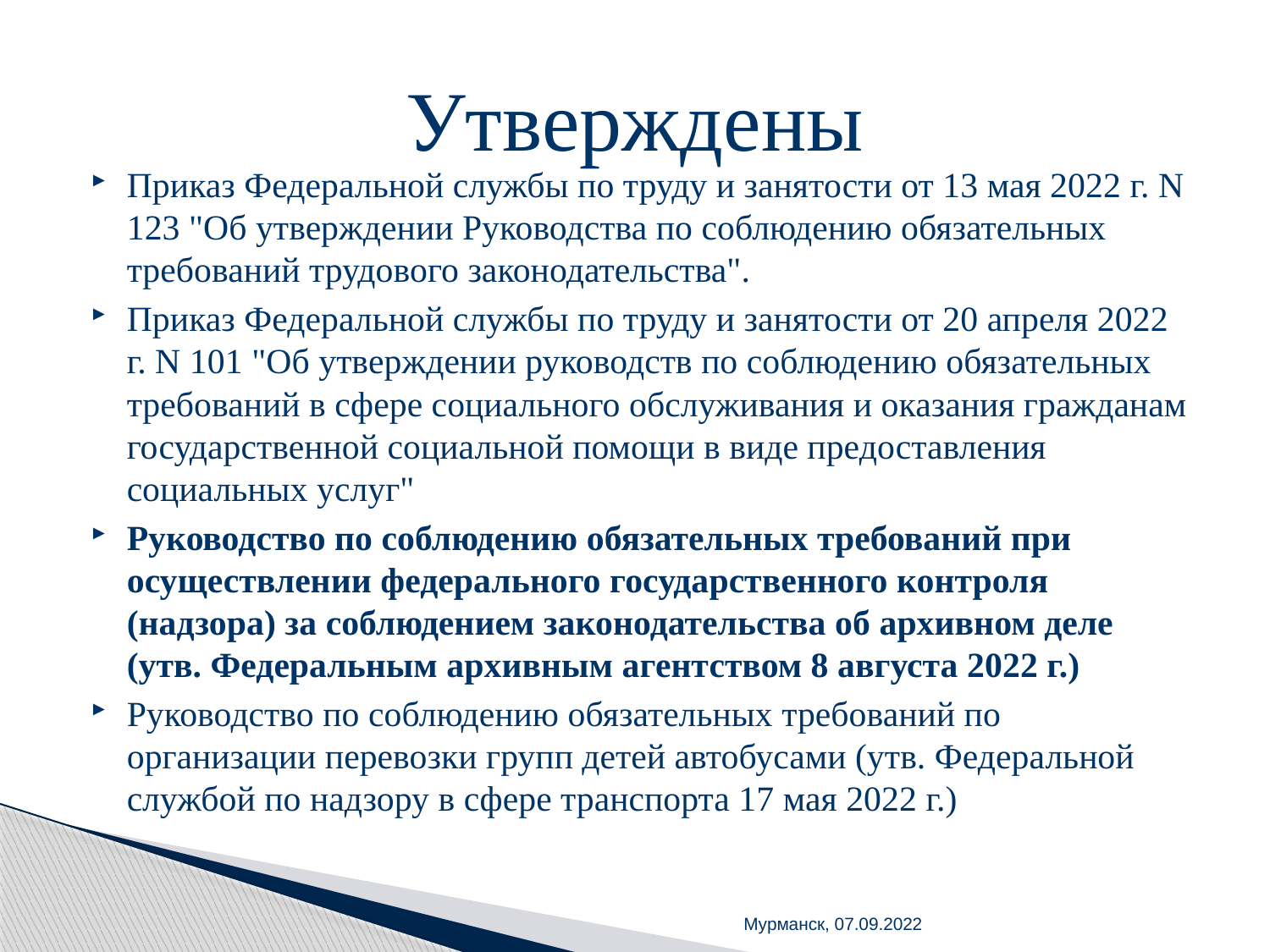

# Утверждены
Приказ Федеральной службы по труду и занятости от 13 мая 2022 г. N 123 "Об утверждении Руководства по соблюдению обязательных требований трудового законодательства".
Приказ Федеральной службы по труду и занятости от 20 апреля 2022 г. N 101 "Об утверждении руководств по соблюдению обязательных требований в сфере социального обслуживания и оказания гражданам государственной социальной помощи в виде предоставления социальных услуг"
Руководство по соблюдению обязательных требований при осуществлении федерального государственного контроля (надзора) за соблюдением законодательства об архивном деле (утв. Федеральным архивным агентством 8 августа 2022 г.)
Руководство по соблюдению обязательных требований по организации перевозки групп детей автобусами (утв. Федеральной службой по надзору в сфере транспорта 17 мая 2022 г.)
Мурманск, 07.09.2022